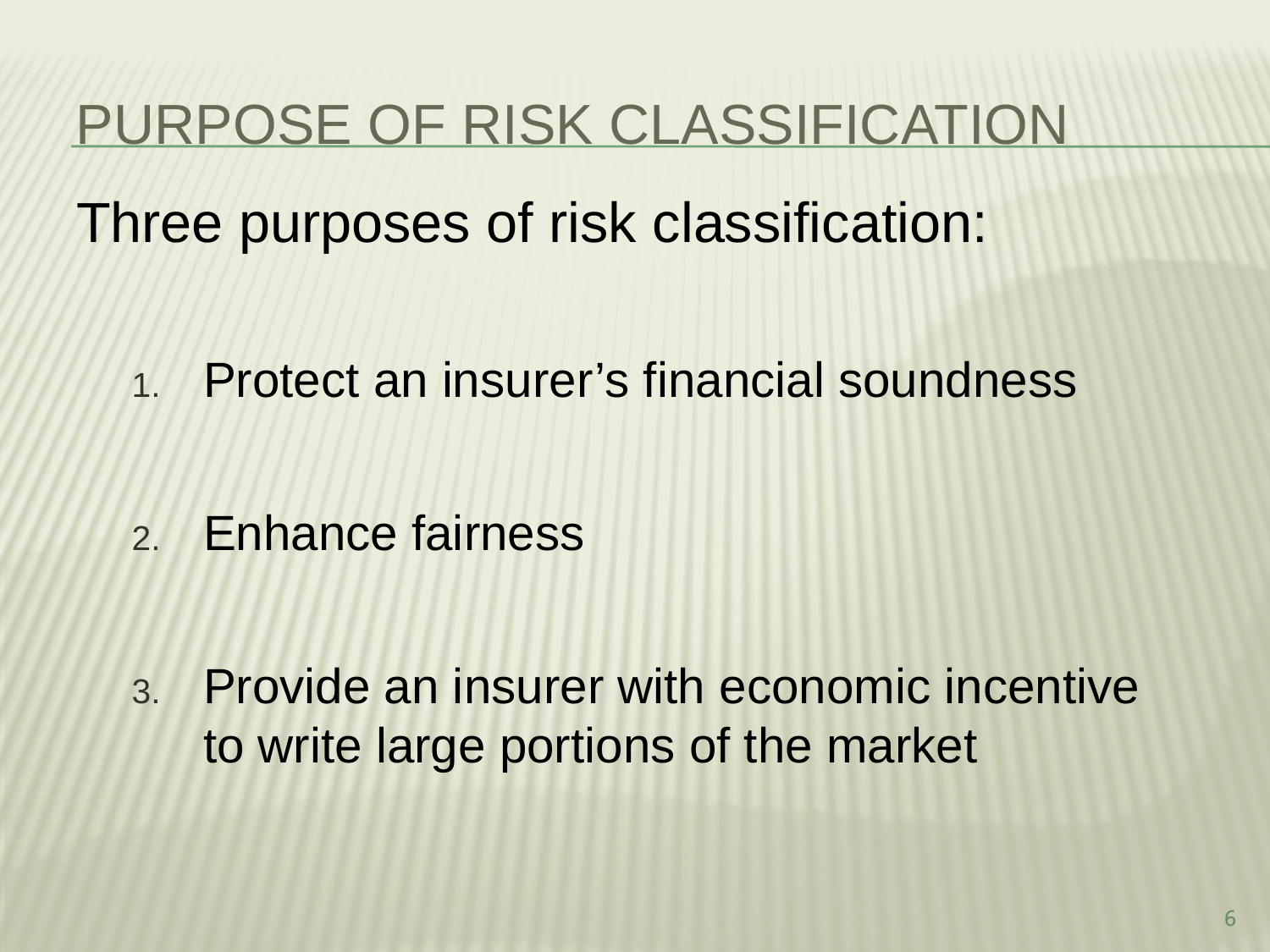

Purpose of Risk Classification
Three purposes of risk classification:

Protect an insurer’s financial soundness

Enhance fairness

Provide an insurer with economic incentive to write large portions of the market
6